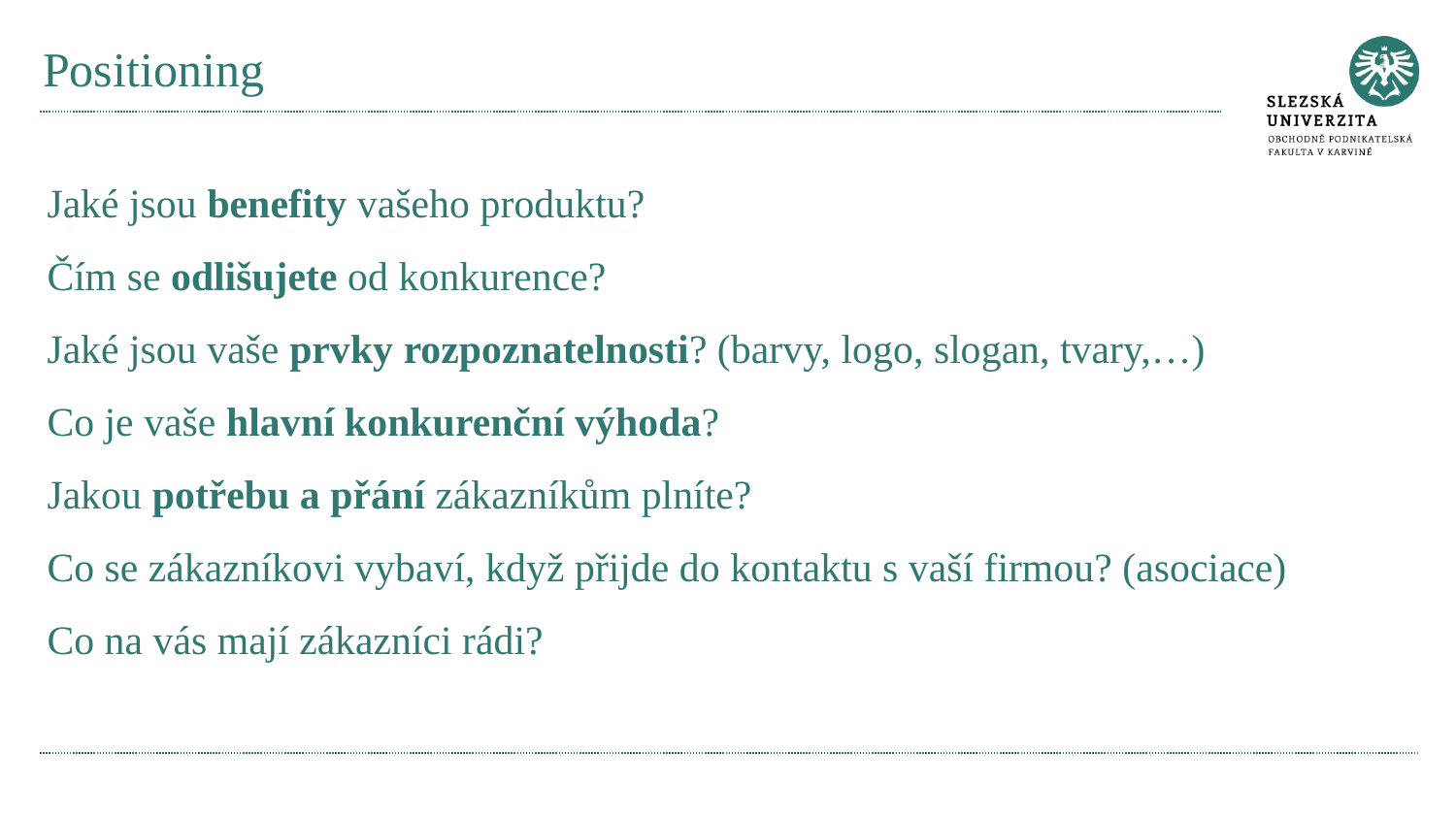

# Positioning
Jaké jsou benefity vašeho produktu?
Čím se odlišujete od konkurence?
Jaké jsou vaše prvky rozpoznatelnosti? (barvy, logo, slogan, tvary,…)
Co je vaše hlavní konkurenční výhoda?
Jakou potřebu a přání zákazníkům plníte?
Co se zákazníkovi vybaví, když přijde do kontaktu s vaší firmou? (asociace)
Co na vás mají zákazníci rádi?